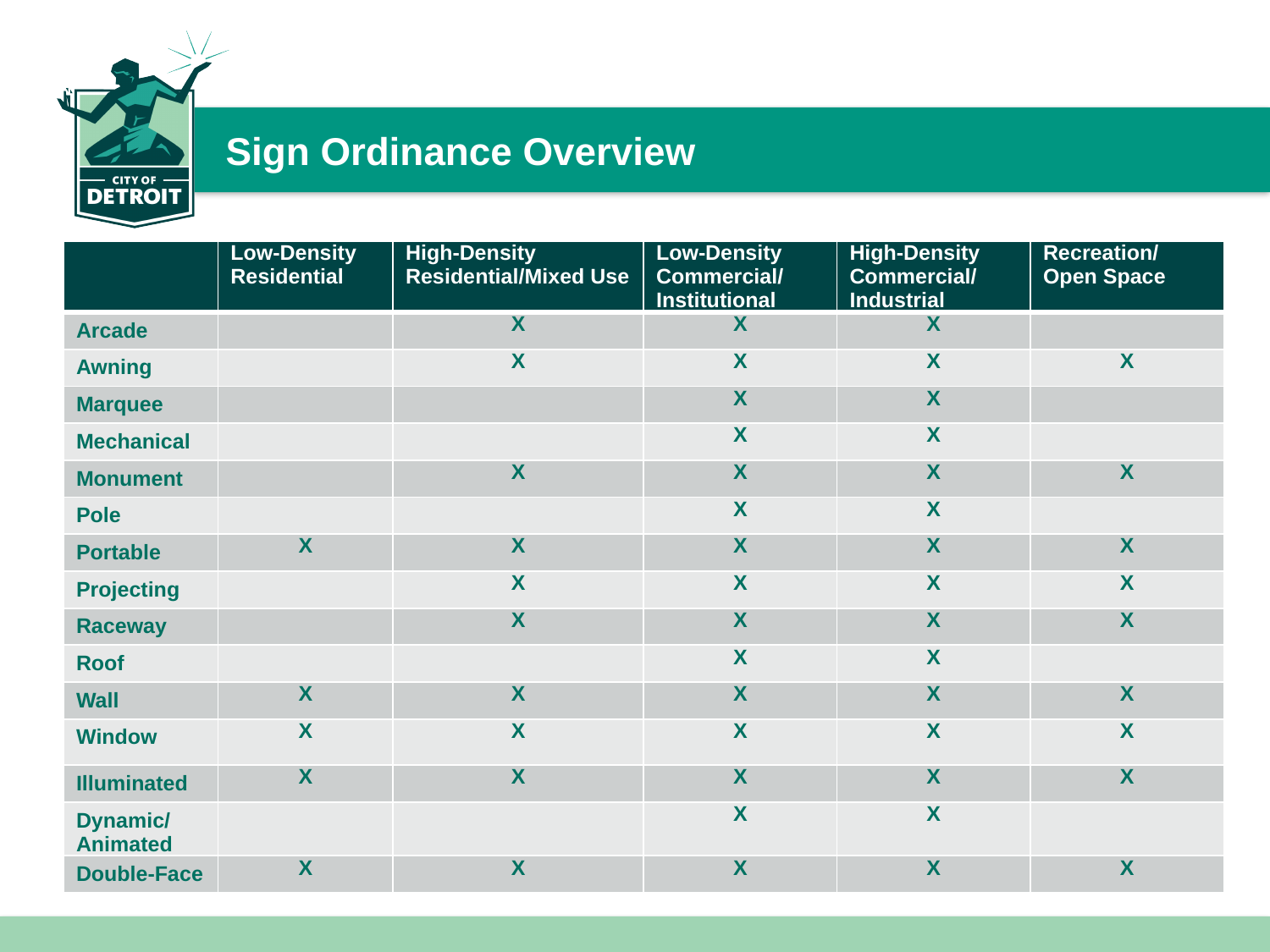

# Sign Ordinance Overview
|  | Low-Density Residential | High-Density Residential/Mixed Use | Low-Density Commercial/ Institutional | High-Density Commercial/ Industrial | Recreation/ Open Space |
| --- | --- | --- | --- | --- | --- |
| Arcade |  | X | X | X |  |
| Awning |  | X | X | X | X |
| Marquee |  |  | X | X |  |
| Mechanical |  |  | X | X |  |
| Monument |  | X | X | X | X |
| Pole |  |  | X | X |  |
| Portable | X | X | X | X | X |
| Projecting |  | X | X | X | X |
| Raceway |  | X | X | X | X |
| Roof |  |  | X | X |  |
| Wall | X | X | X | X | X |
| Window | X | X | X | X | X |
| Illuminated | X | X | X | X | X |
| Dynamic/ Animated |  |  | X | X |  |
| Double-Face | X | X | X | X | X |